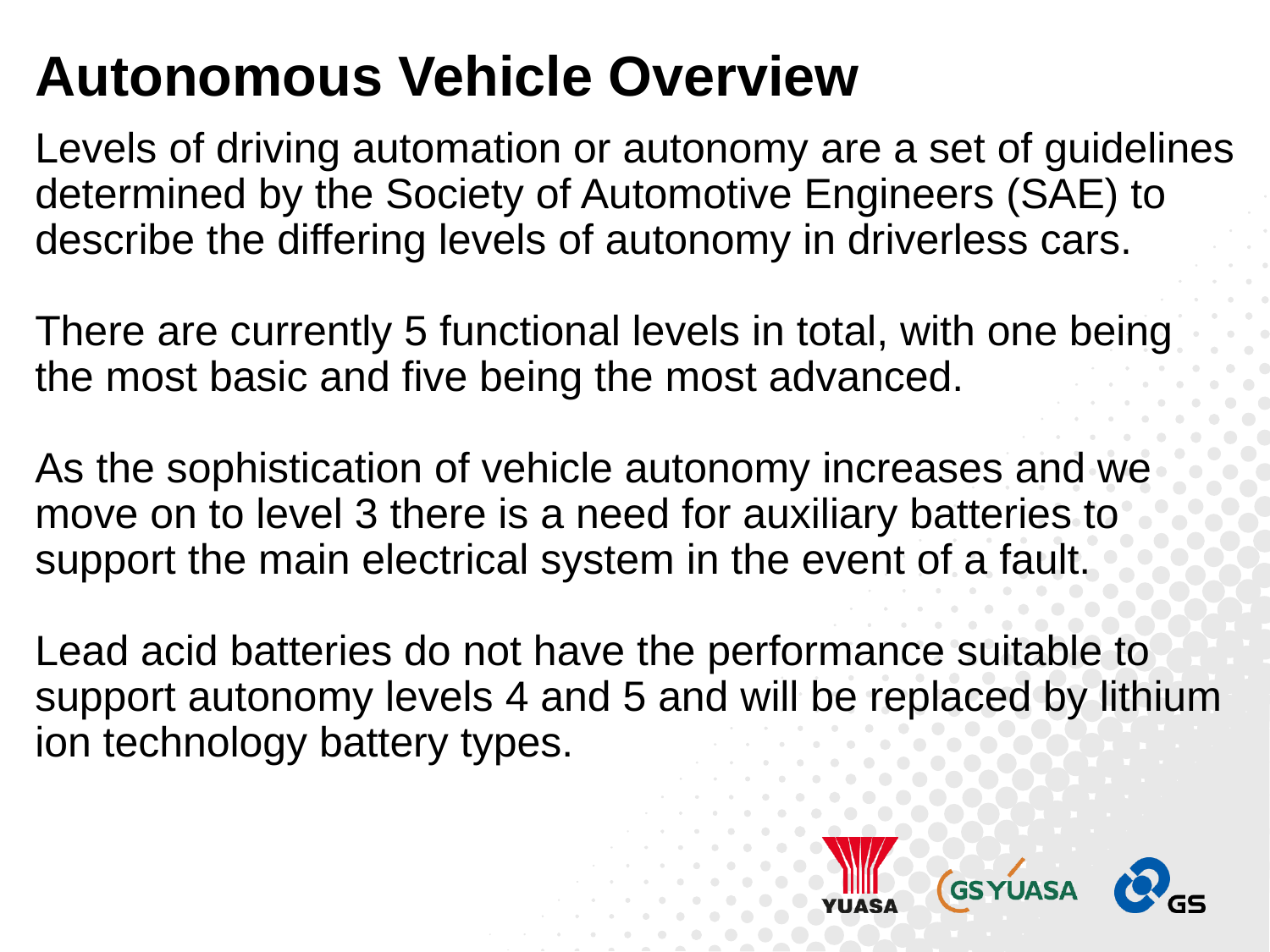

# Autonomous Vehicle Overview
Levels of driving automation or autonomy are a set of guidelines determined by the Society of Automotive Engineers (SAE) to describe the differing levels of autonomy in driverless cars.

There are currently 5 functional levels in total, with one being the most basic and five being the most advanced.

As the sophistication of vehicle autonomy increases and we move on to level 3 there is a need for auxiliary batteries to support the main electrical system in the event of a fault.

Lead acid batteries do not have the performance suitable to support autonomy levels 4 and 5 and will be replaced by lithium ion technology battery types.